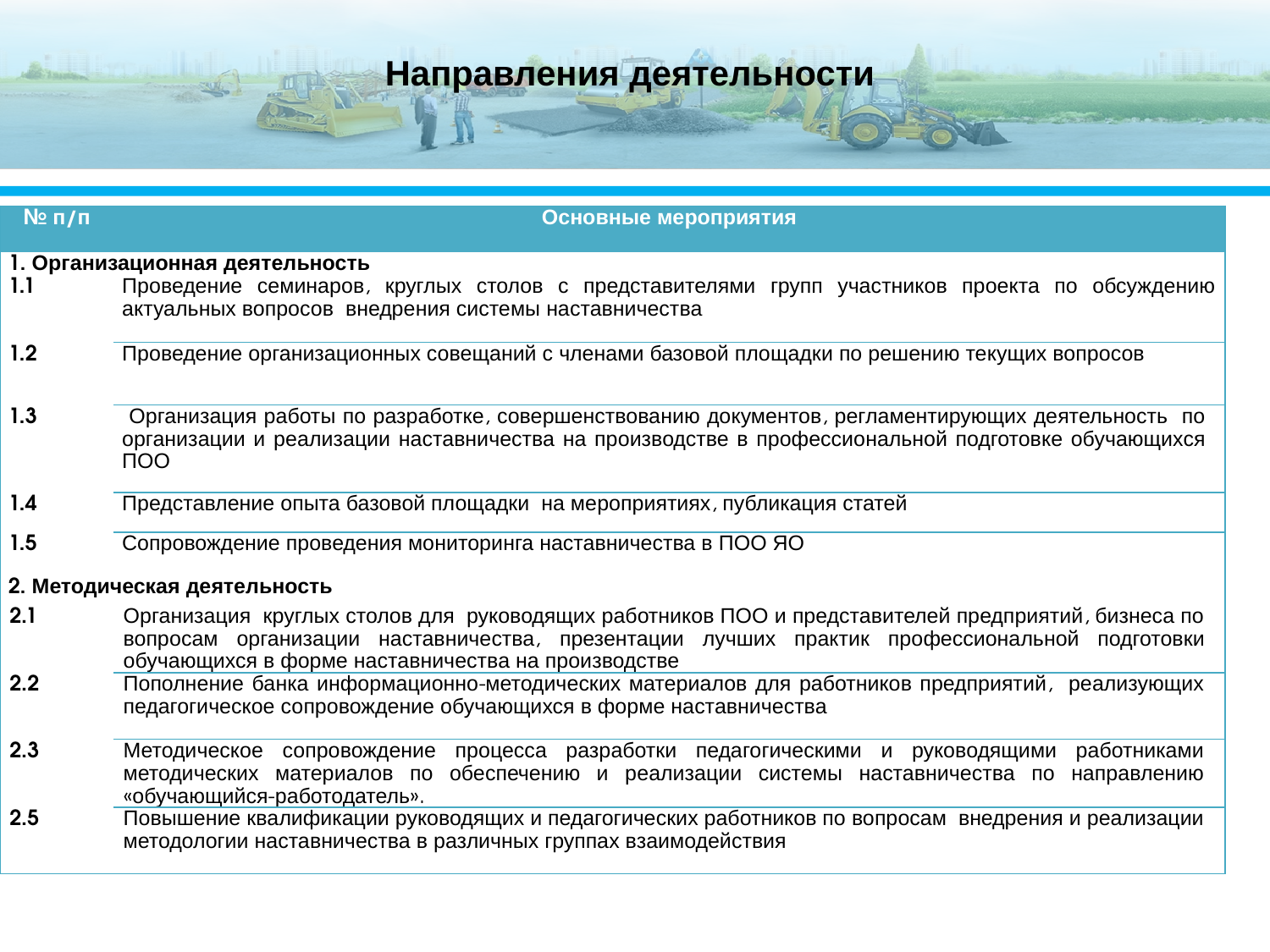

# Направления деятельности
| № п/п | Основные мероприятия |
| --- | --- |
| 1. Организационная деятельность |  |
| 1.1 | Проведение семинаров, круглых столов с представителями групп участников проекта по обсуждению актуальных вопросов внедрения системы наставничества |
| 1.2 | Проведение организационных совещаний с членами базовой площадки по решению текущих вопросов |
| 1.3 | Организация работы по разработке, совершенствованию документов, регламентирующих деятельность по организации и реализации наставничества на производстве в профессиональной подготовке обучающихся ПОО |
| 1.4 | Представление опыта базовой площадки на мероприятиях, публикация статей |
| 1.5 | Сопровождение проведения мониторинга наставничества в ПОО ЯО |
| 2. Методическая деятельность |  |
| 2.1 | Организация круглых столов для руководящих работников ПОО и представителей предприятий, бизнеса по вопросам организации наставничества, презентации лучших практик профессиональной подготовки обучающихся в форме наставничества на производстве |
| 2.2 | Пополнение банка информационно-методических материалов для работников предприятий, реализующих педагогическое сопровождение обучающихся в форме наставничества |
| 2.3 | Методическое сопровождение процесса разработки педагогическими и руководящими работниками методических материалов по обеспечению и реализации системы наставничества по направлению «обучающийся-работодатель». |
| 2.5 | Повышение квалификации руководящих и педагогических работников по вопросам внедрения и реализации методологии наставничества в различных группах взаимодействия |